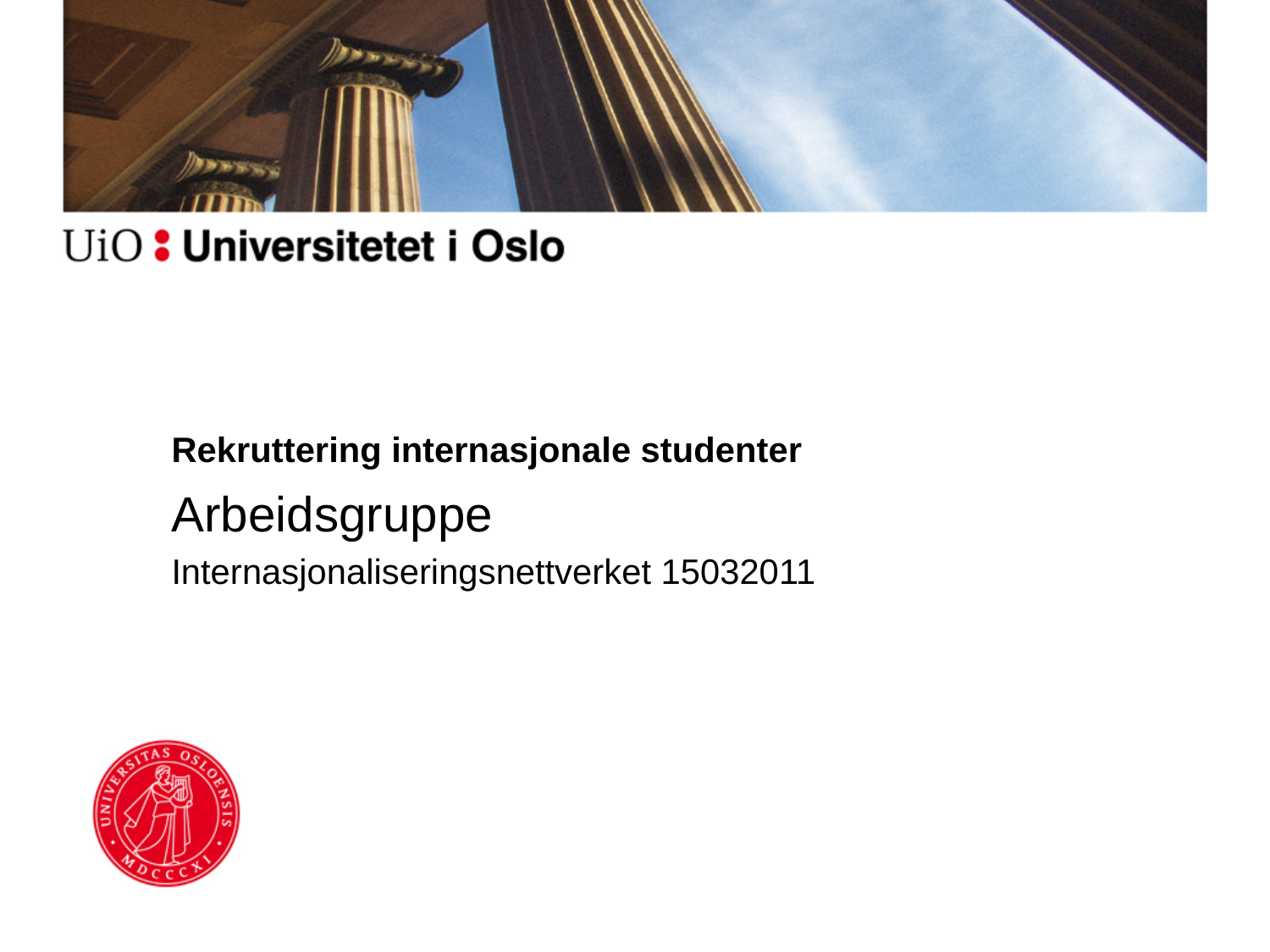

# Rekruttering internasjonale studenter
Arbeidsgruppe
Internasjonaliseringsnettverket 15032011